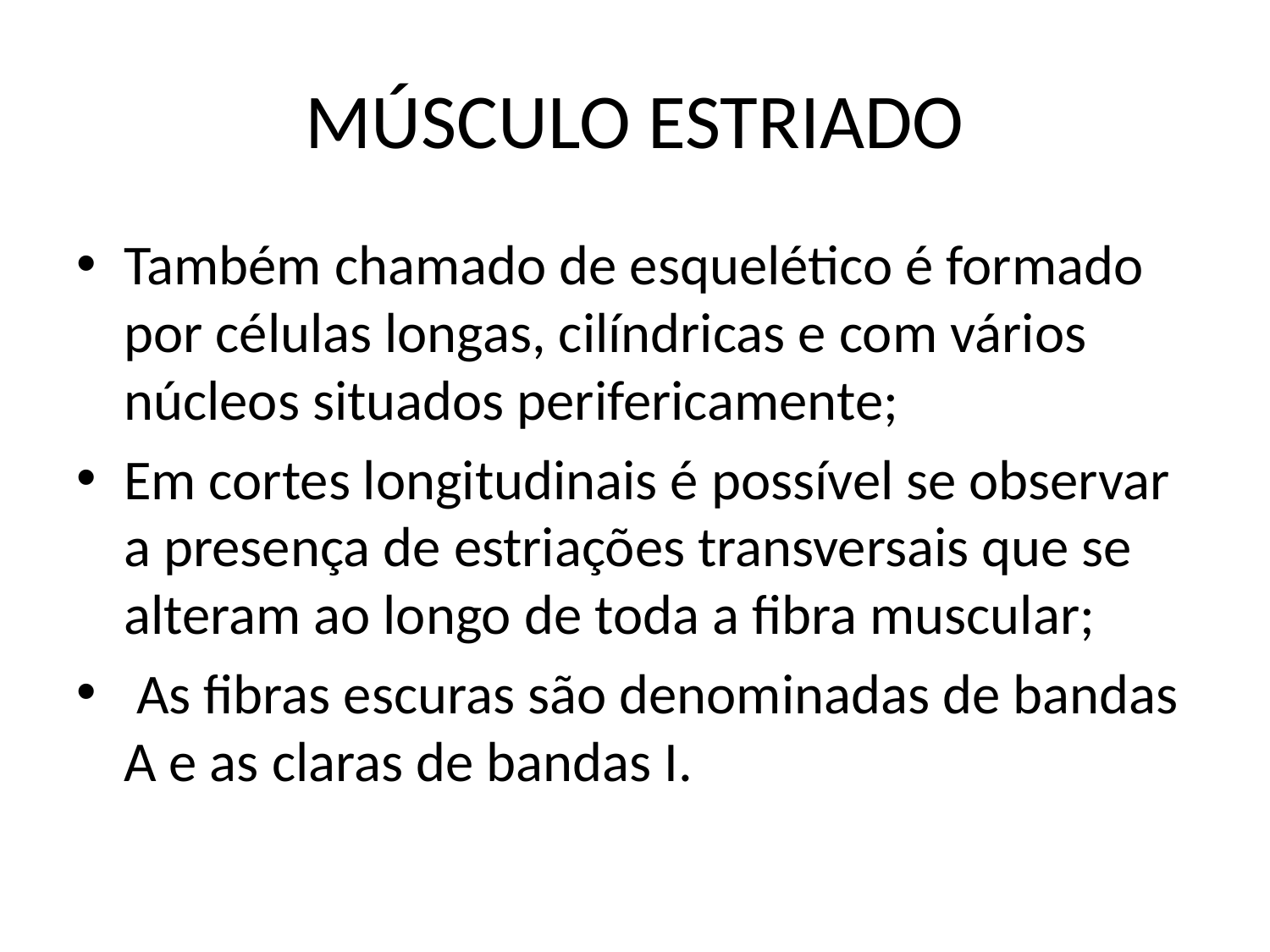

# MÚSCULO ESTRIADO
Também chamado de esquelético é formado por células longas, cilíndricas e com vários núcleos situados perifericamente;
Em cortes longitudinais é possível se observar a presença de estriações transversais que se alteram ao longo de toda a fibra muscular;
 As fibras escuras são denominadas de bandas A e as claras de bandas I.